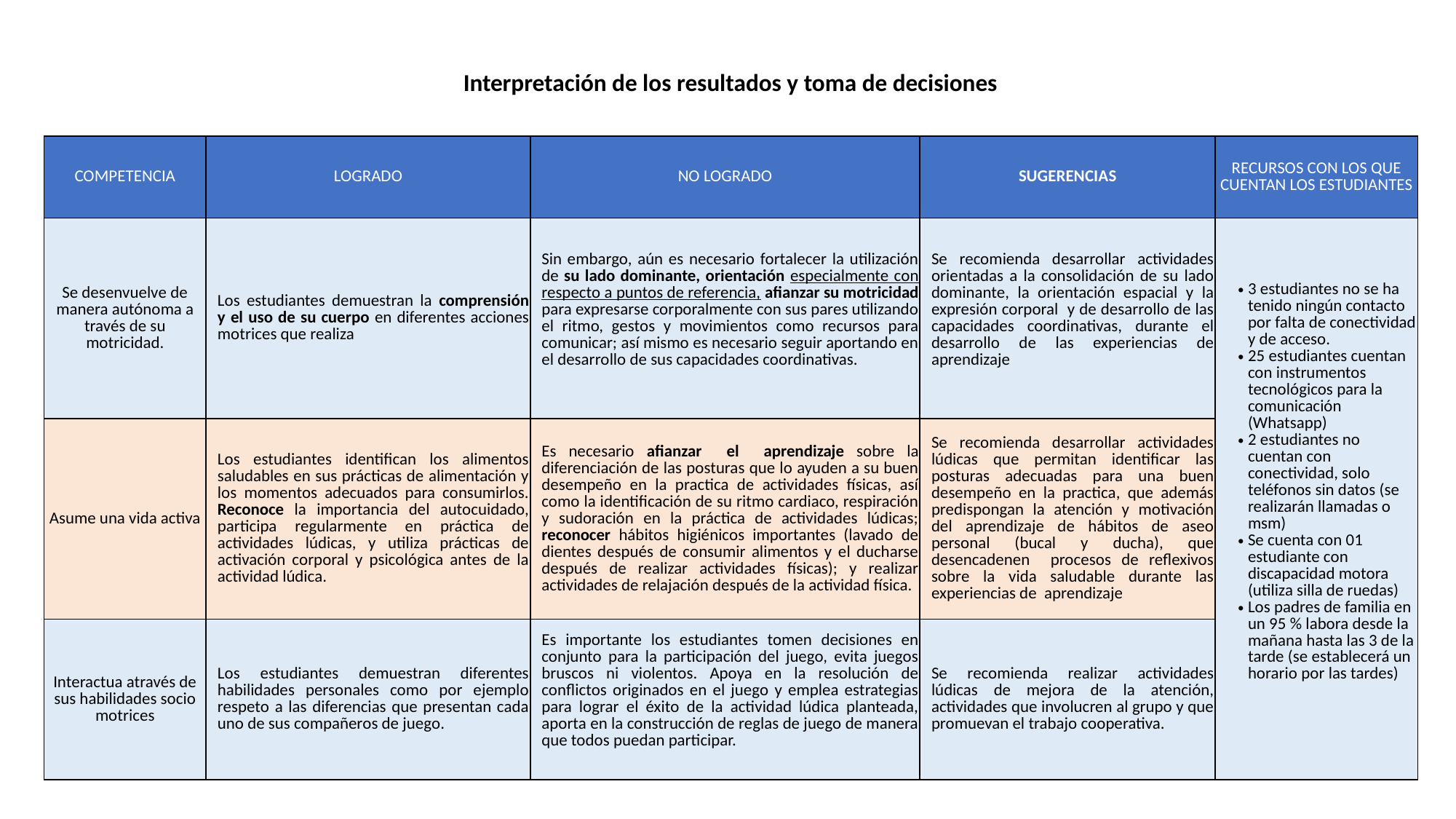

Interpretación de los resultados y toma de decisiones
| COMPETENCIA | LOGRADO | NO LOGRADO | SUGERENCIAS | RECURSOS CON LOS QUE CUENTAN LOS ESTUDIANTES |
| --- | --- | --- | --- | --- |
| Se desenvuelve de manera autónoma a través de su motricidad. | Los estudiantes demuestran la comprensión y el uso de su cuerpo en diferentes acciones motrices que realiza | Sin embargo, aún es necesario fortalecer la utilización de su lado dominante, orientación especialmente con respecto a puntos de referencia, afianzar su motricidad para expresarse corporalmente con sus pares utilizando el ritmo, gestos y movimientos como recursos para comunicar; así mismo es necesario seguir aportando en el desarrollo de sus capacidades coordinativas. | Se recomienda desarrollar actividades orientadas a la consolidación de su lado dominante, la orientación espacial y la expresión corporal y de desarrollo de las capacidades coordinativas, durante el desarrollo de las experiencias de aprendizaje | 3 estudiantes no se ha tenido ningún contacto por falta de conectividad y de acceso. 25 estudiantes cuentan con instrumentos tecnológicos para la comunicación (Whatsapp) 2 estudiantes no cuentan con conectividad, solo teléfonos sin datos (se realizarán llamadas o msm) Se cuenta con 01 estudiante con discapacidad motora (utiliza silla de ruedas) Los padres de familia en un 95 % labora desde la mañana hasta las 3 de la tarde (se establecerá un horario por las tardes) |
| Asume una vida activa | Los estudiantes identifican los alimentos saludables en sus prácticas de alimentación y los momentos adecuados para consumirlos. Reconoce la importancia del autocuidado, participa regularmente en práctica de actividades lúdicas, y utiliza prácticas de activación corporal y psicológica antes de la actividad lúdica. | Es necesario afianzar el aprendizaje sobre la diferenciación de las posturas que lo ayuden a su buen desempeño en la practica de actividades físicas, así como la identificación de su ritmo cardiaco, respiración y sudoración en la práctica de actividades lúdicas; reconocer hábitos higiénicos importantes (lavado de dientes después de consumir alimentos y el ducharse después de realizar actividades físicas); y realizar actividades de relajación después de la actividad física. | Se recomienda desarrollar actividades lúdicas que permitan identificar las posturas adecuadas para una buen desempeño en la practica, que además predispongan la atención y motivación del aprendizaje de hábitos de aseo personal (bucal y ducha), que desencadenen procesos de reflexivos sobre la vida saludable durante las experiencias de aprendizaje |  |
| Interactua através de sus habilidades socio motrices | Los estudiantes demuestran diferentes habilidades personales como por ejemplo respeto a las diferencias que presentan cada uno de sus compañeros de juego. | Es importante los estudiantes tomen decisiones en conjunto para la participación del juego, evita juegos bruscos ni violentos. Apoya en la resolución de conflictos originados en el juego y emplea estrategias para lograr el éxito de la actividad lúdica planteada, aporta en la construcción de reglas de juego de manera que todos puedan participar. | Se recomienda realizar actividades lúdicas de mejora de la atención, actividades que involucren al grupo y que promuevan el trabajo cooperativa. |  |